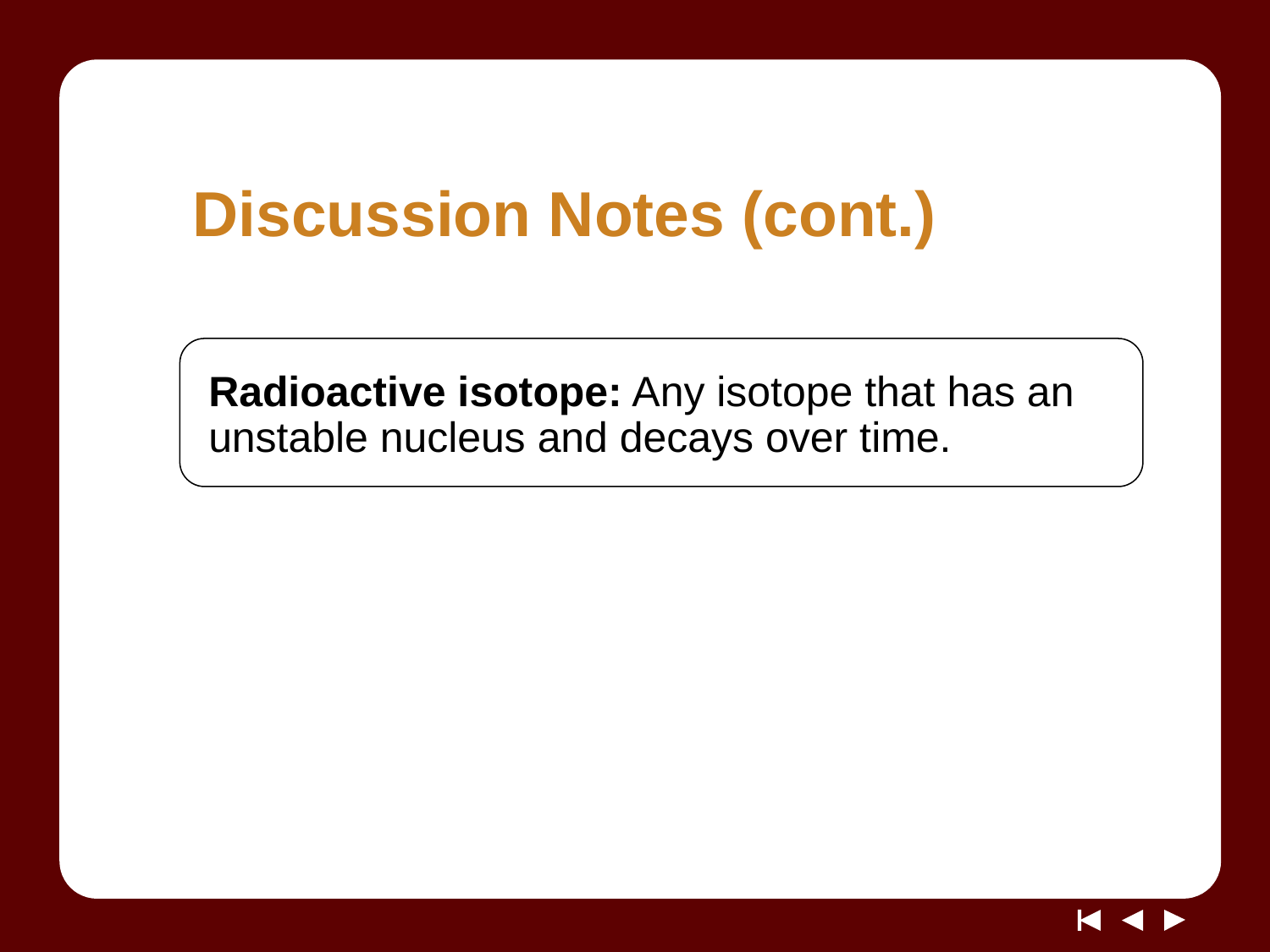

# Discussion Notes (cont.)

Radioactive isotope: Any isotope that has an unstable nucleus and decays over time.